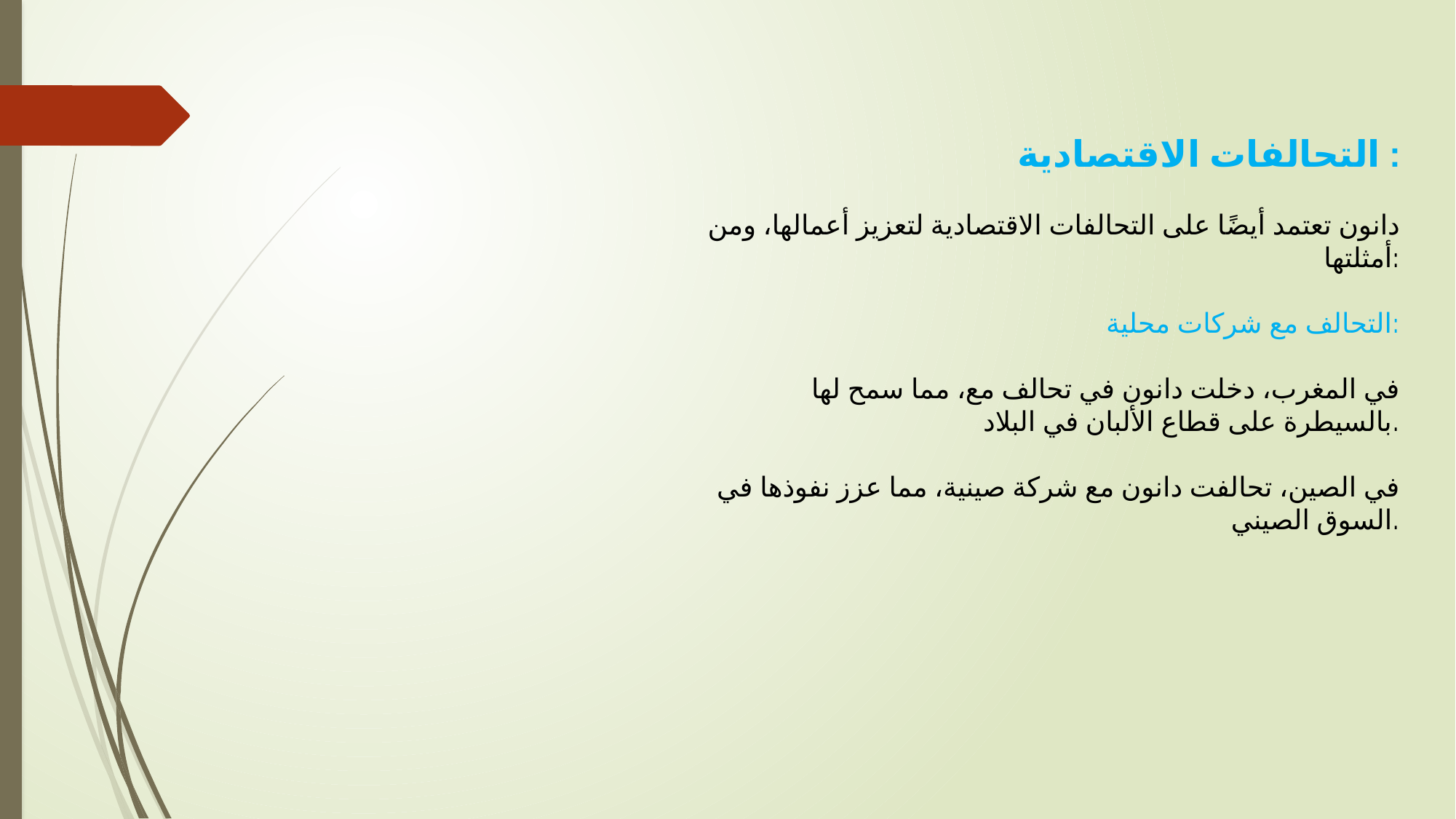

التحالفات الاقتصادية :

دانون تعتمد أيضًا على التحالفات الاقتصادية لتعزيز أعمالها، ومن أمثلتها:

التحالف مع شركات محلية:

في المغرب، دخلت دانون في تحالف مع، مما سمح لها بالسيطرة على قطاع الألبان في البلاد.

في الصين، تحالفت دانون مع شركة صينية، مما عزز نفوذها في السوق الصيني.